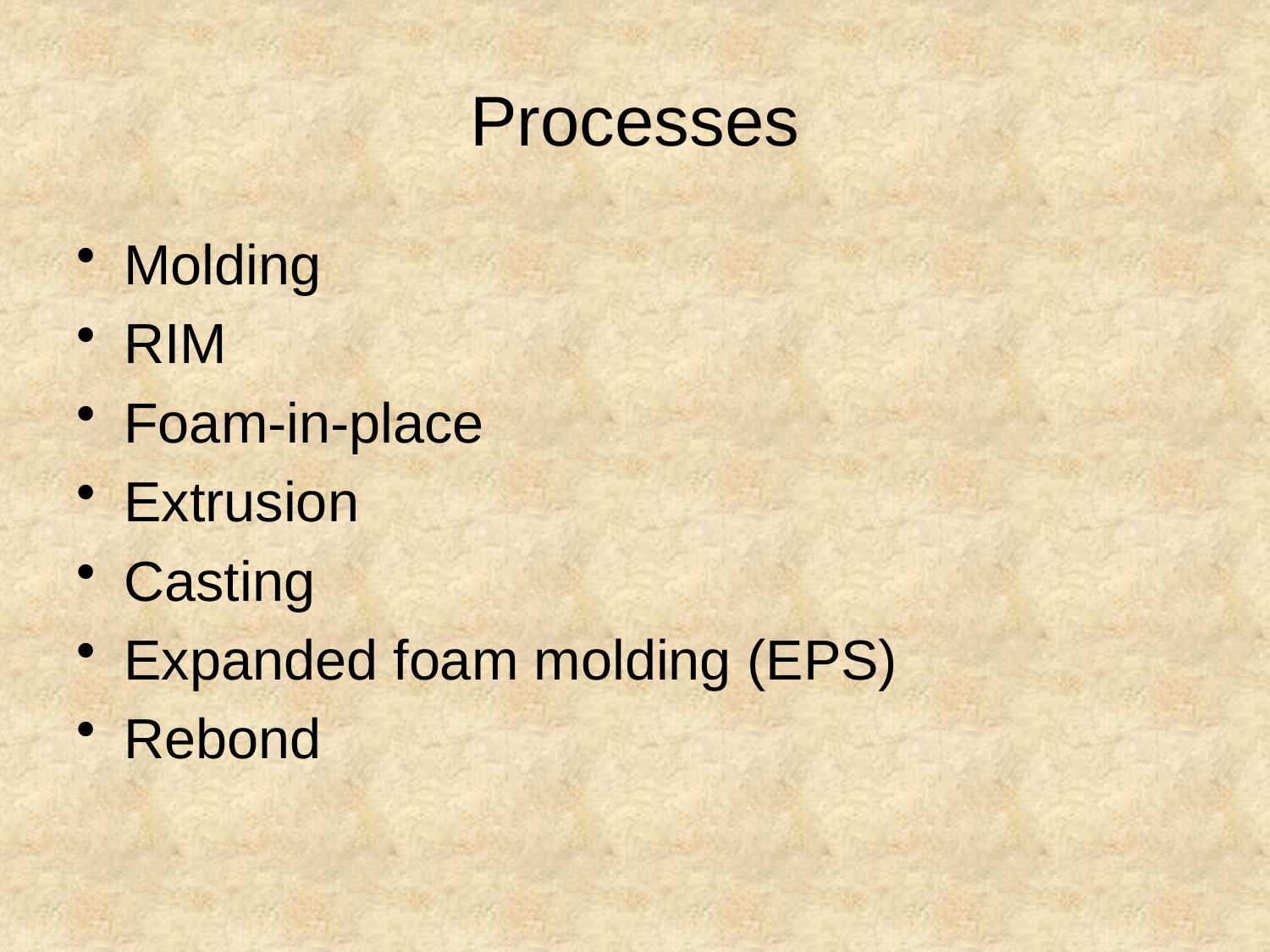

# Processes
Molding
RIM
Foam-in-place
Extrusion
Casting
Expanded foam molding (EPS)
Rebond